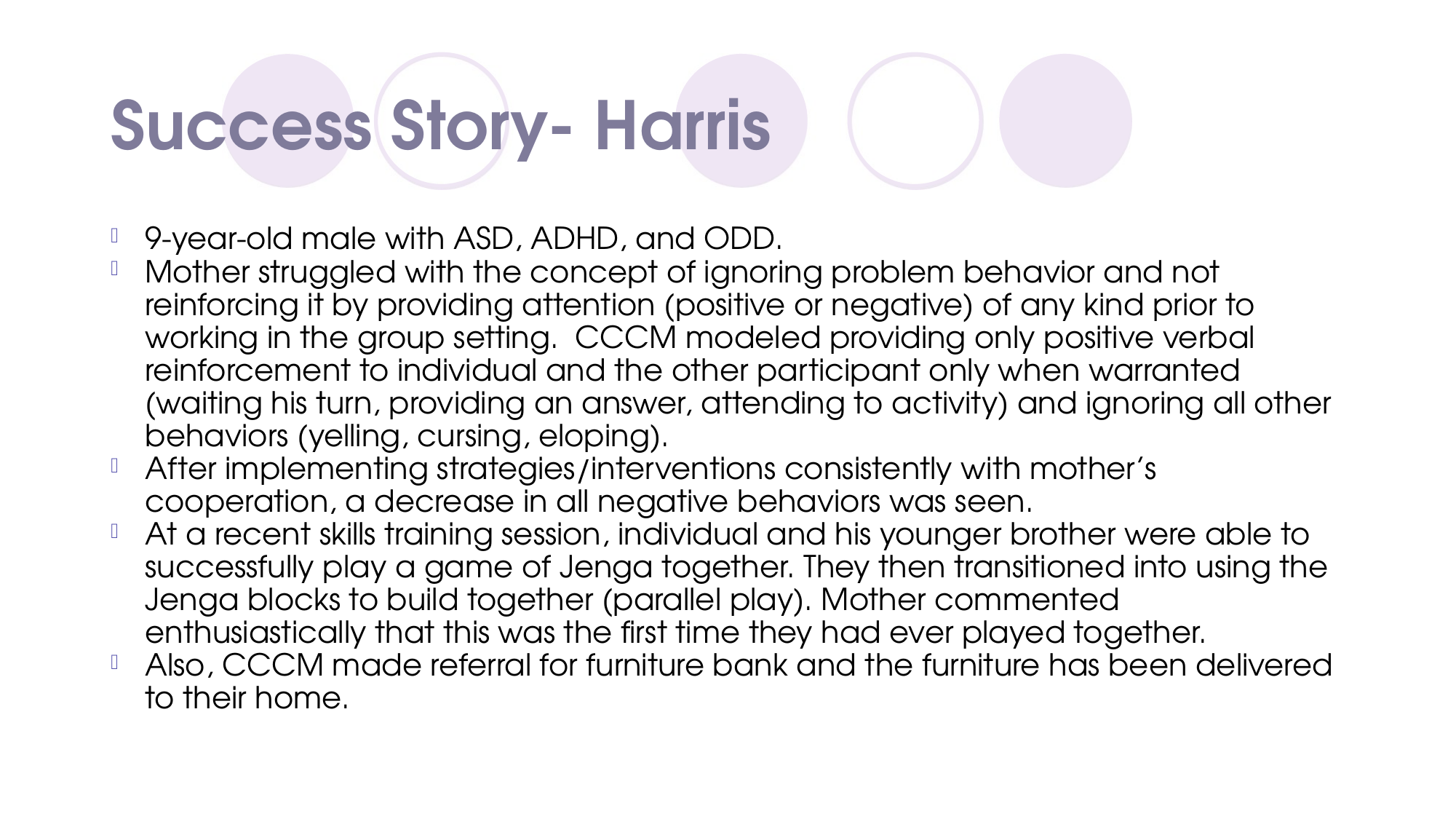

# Success Story- Harris
9-year-old male with ASD, ADHD, and ODD.
Mother struggled with the concept of ignoring problem behavior and not reinforcing it by providing attention (positive or negative) of any kind prior to working in the group setting.  CCCM modeled providing only positive verbal reinforcement to individual and the other participant only when warranted (waiting his turn, providing an answer, attending to activity) and ignoring all other behaviors (yelling, cursing, eloping).
After implementing strategies/interventions consistently with mother’s cooperation, a decrease in all negative behaviors was seen.
At a recent skills training session, individual and his younger brother were able to successfully play a game of Jenga together. They then transitioned into using the Jenga blocks to build together (parallel play). Mother commented enthusiastically that this was the first time they had ever played together.
Also, CCCM made referral for furniture bank and the furniture has been delivered to their home.